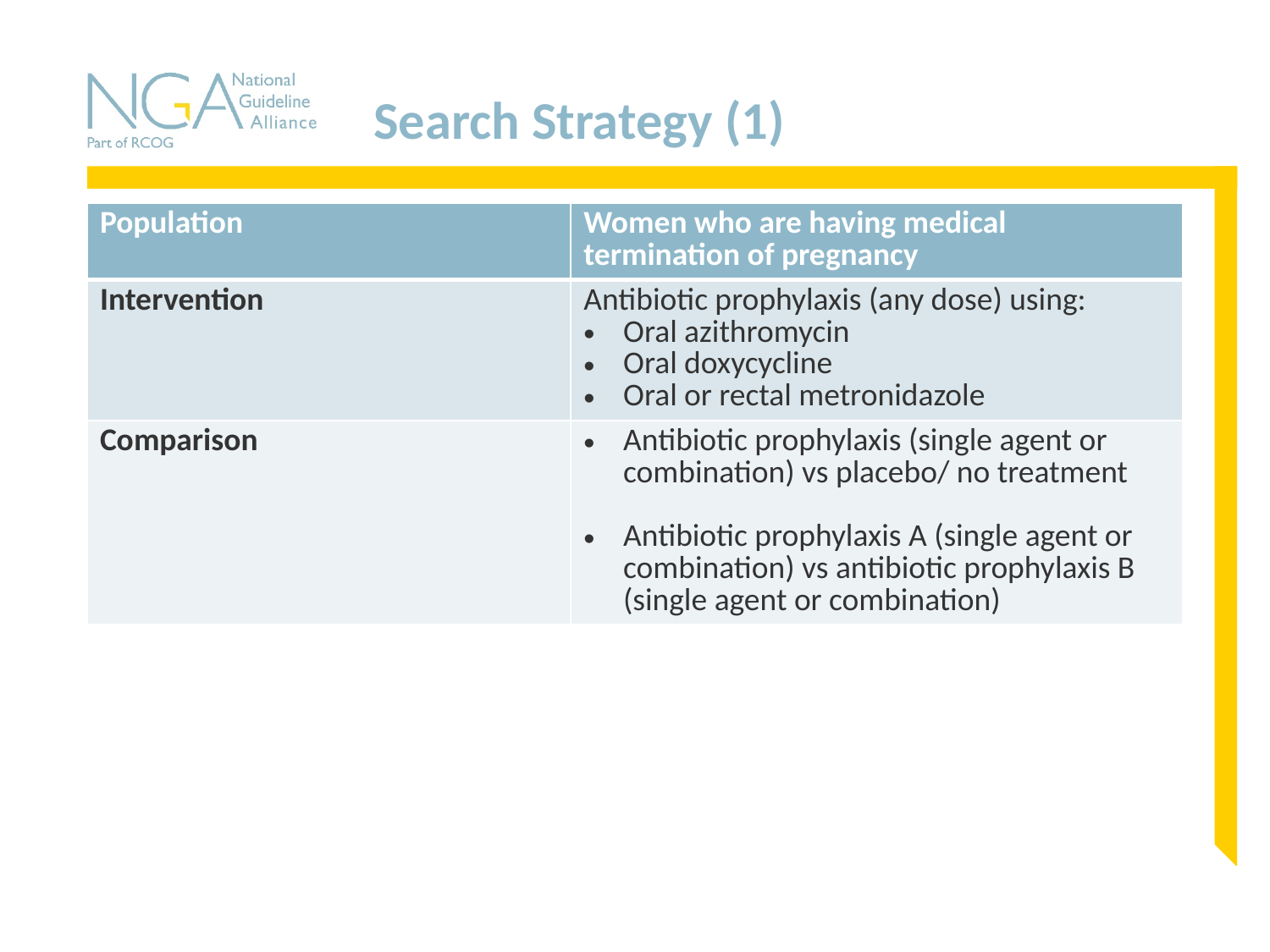

# Search Strategy (1)
| Population | Women who are having medical termination of pregnancy |
| --- | --- |
| Intervention | Antibiotic prophylaxis (any dose) using: Oral azithromycin Oral doxycycline Oral or rectal metronidazole |
| Comparison | Antibiotic prophylaxis (single agent or combination) vs placebo/ no treatment Antibiotic prophylaxis A (single agent or combination) vs antibiotic prophylaxis B (single agent or combination) |